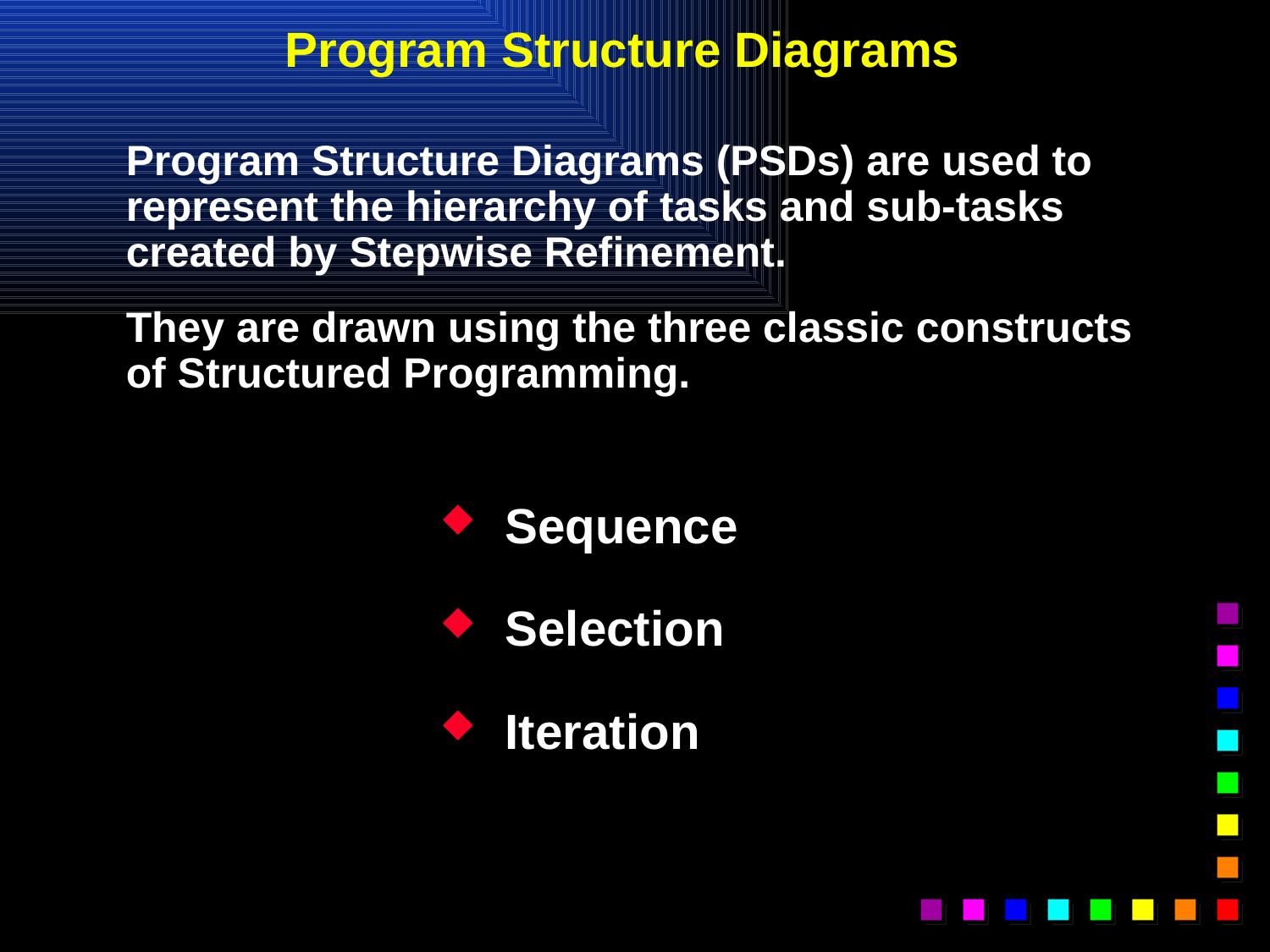

# Program Structure Diagrams
Program Structure Diagrams (PSDs) are used to represent the hierarchy of tasks and sub-tasks created by Stepwise Refinement.
They are drawn using the three classic constructs of Structured Programming.
Sequence
Selection
Iteration